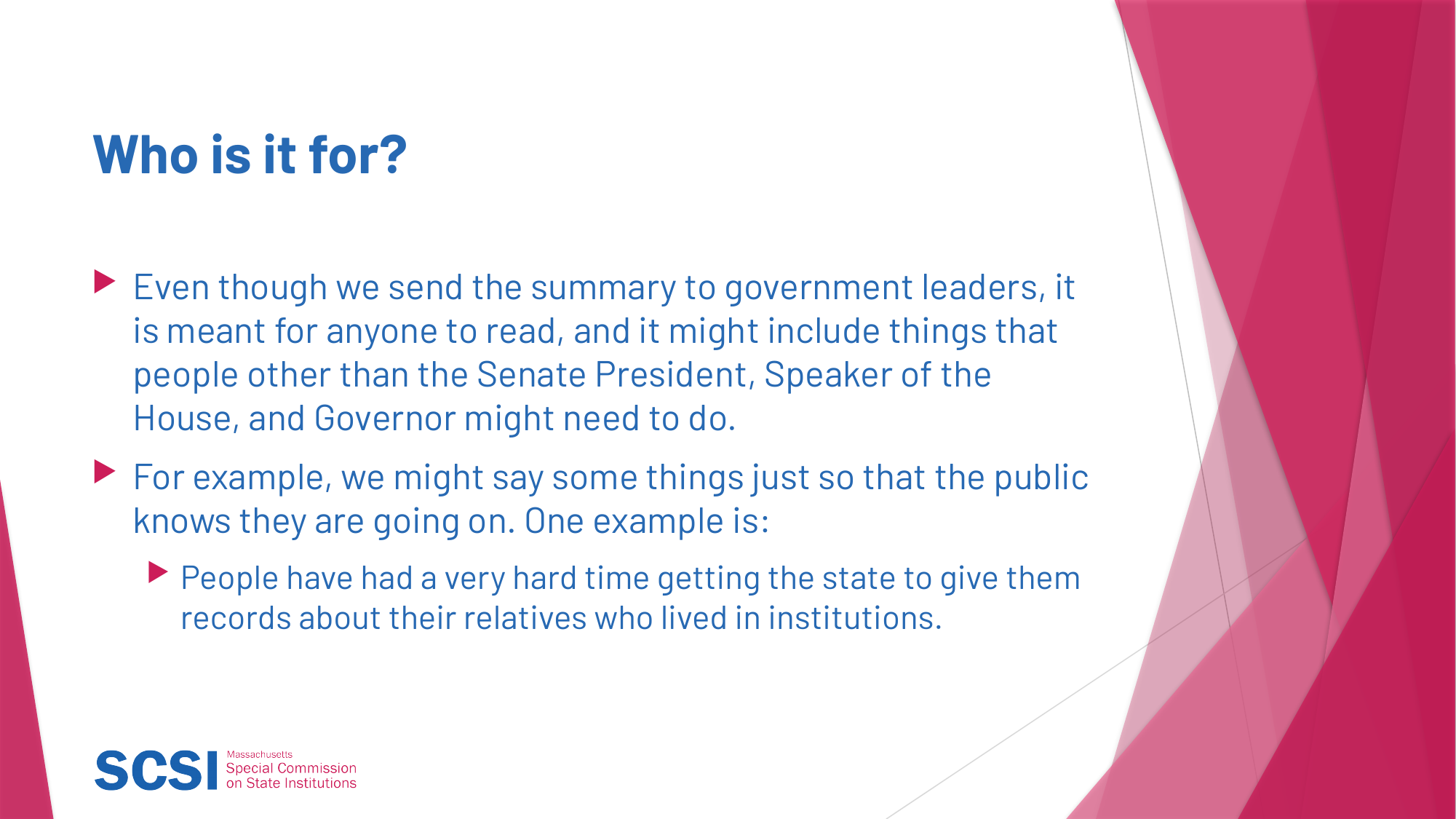

# Who is it for?
Even though we send the summary to government leaders, it is meant for anyone to read, and it might include things that people other than the Senate President, Speaker of the House, and Governor might need to do.
For example, we might say some things just so that the public knows they are going on. One example is:
People have had a very hard time getting the state to give them records about their relatives who lived in institutions.